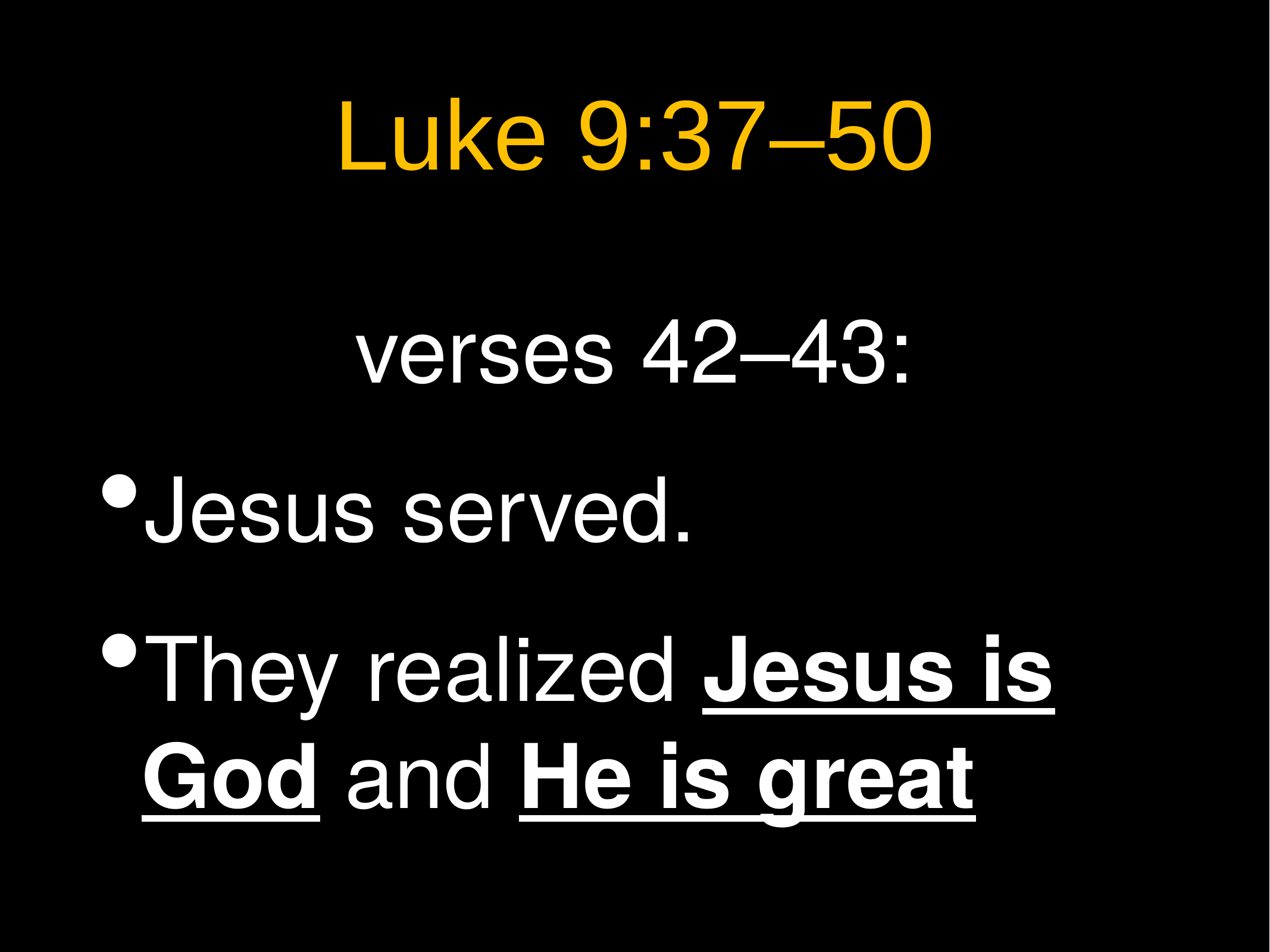

# Luke 9:37–50
verses 42–43:
Jesus served.
They realized Jesus is God and He is great